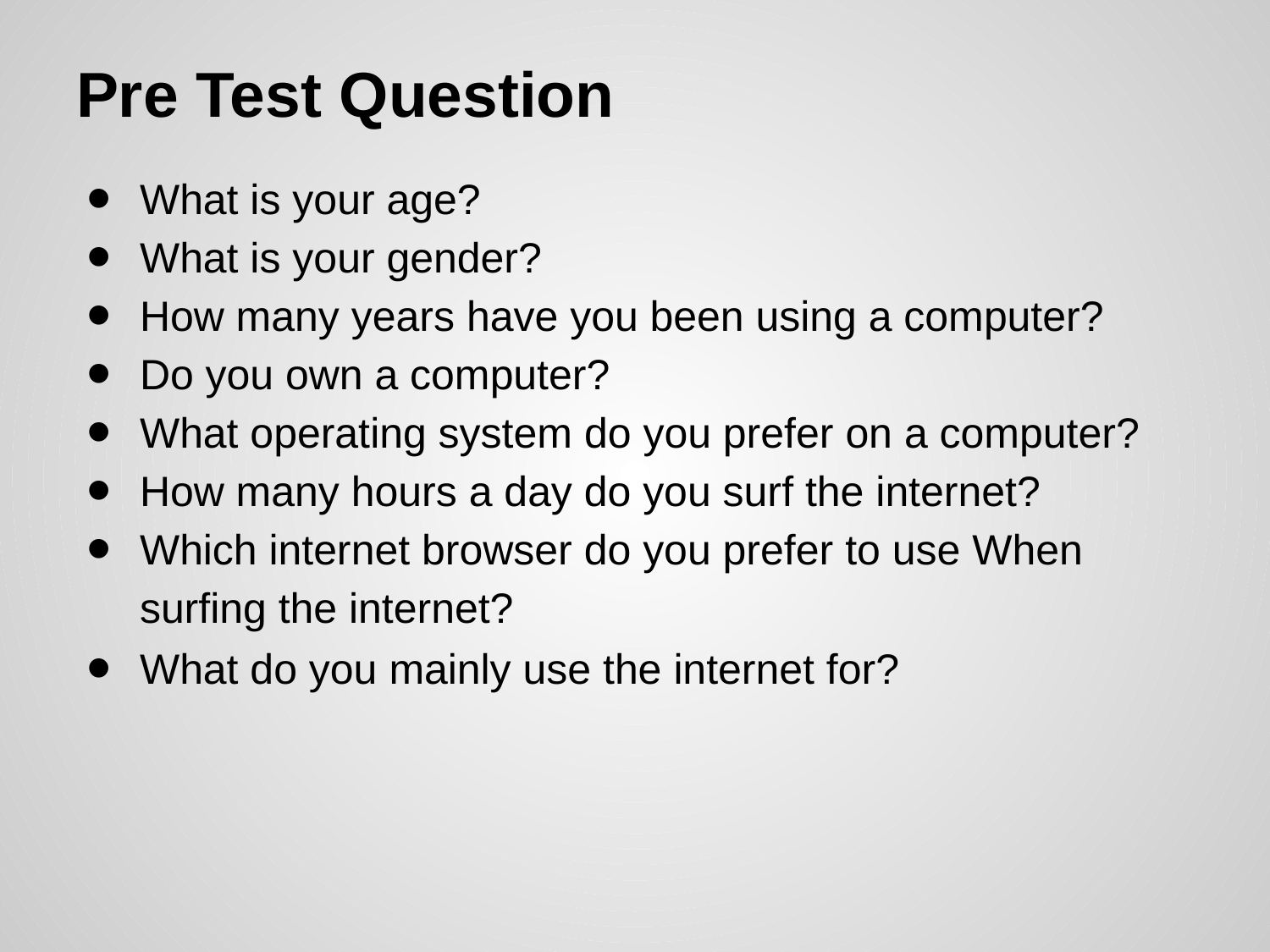

# Pre Test Question
What is your age?
What is your gender?
How many years have you been using a computer?
Do you own a computer?
What operating system do you prefer on a computer?
How many hours a day do you surf the internet?
Which internet browser do you prefer to use When surfing the internet?
What do you mainly use the internet for?